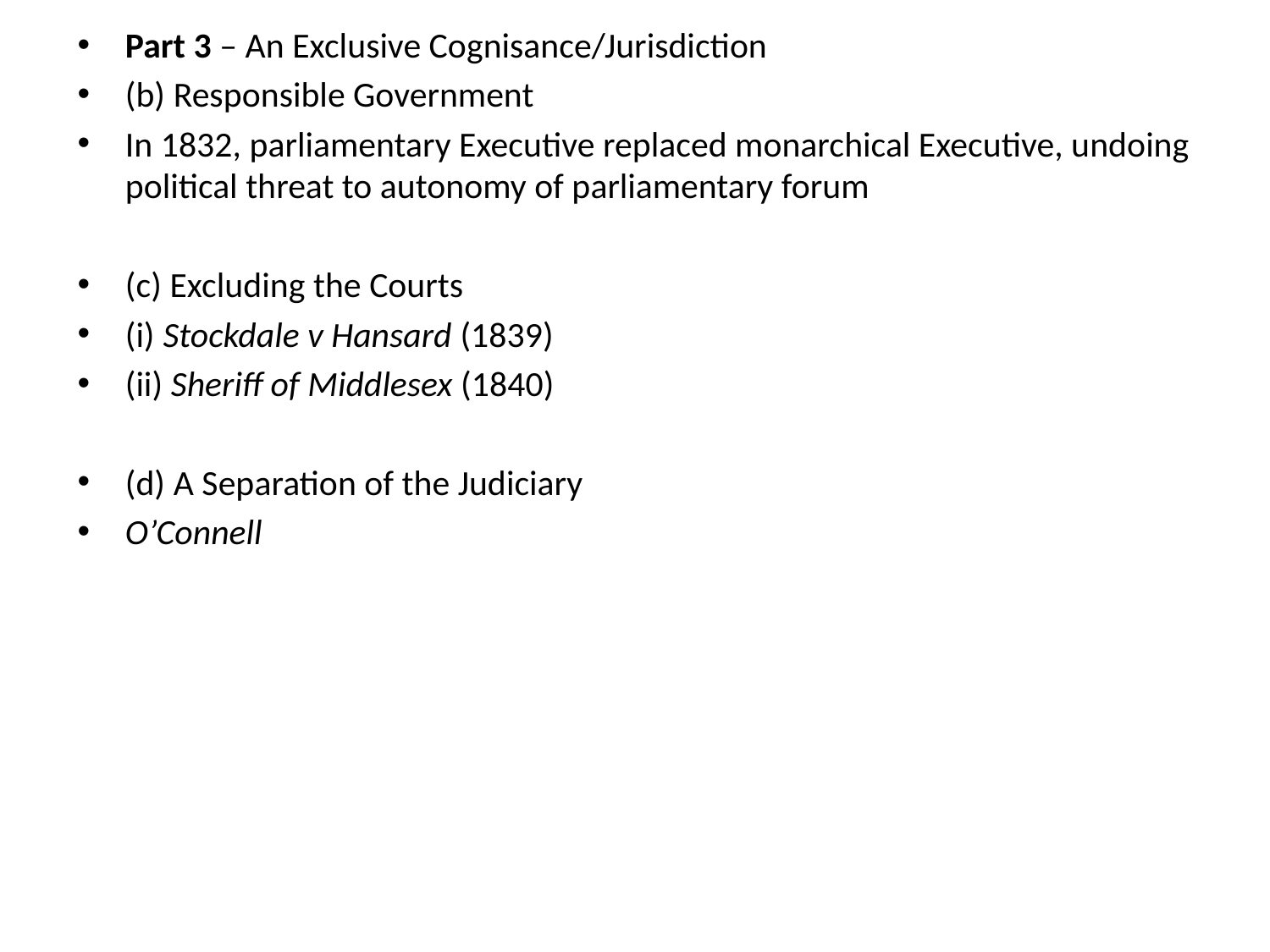

Part 3 – An Exclusive Cognisance/Jurisdiction
(b) Responsible Government
In 1832, parliamentary Executive replaced monarchical Executive, undoing political threat to autonomy of parliamentary forum

(c) Excluding the Courts
(i) Stockdale v Hansard (1839)
(ii) Sheriff of Middlesex (1840)

(d) A Separation of the Judiciary
O’Connell